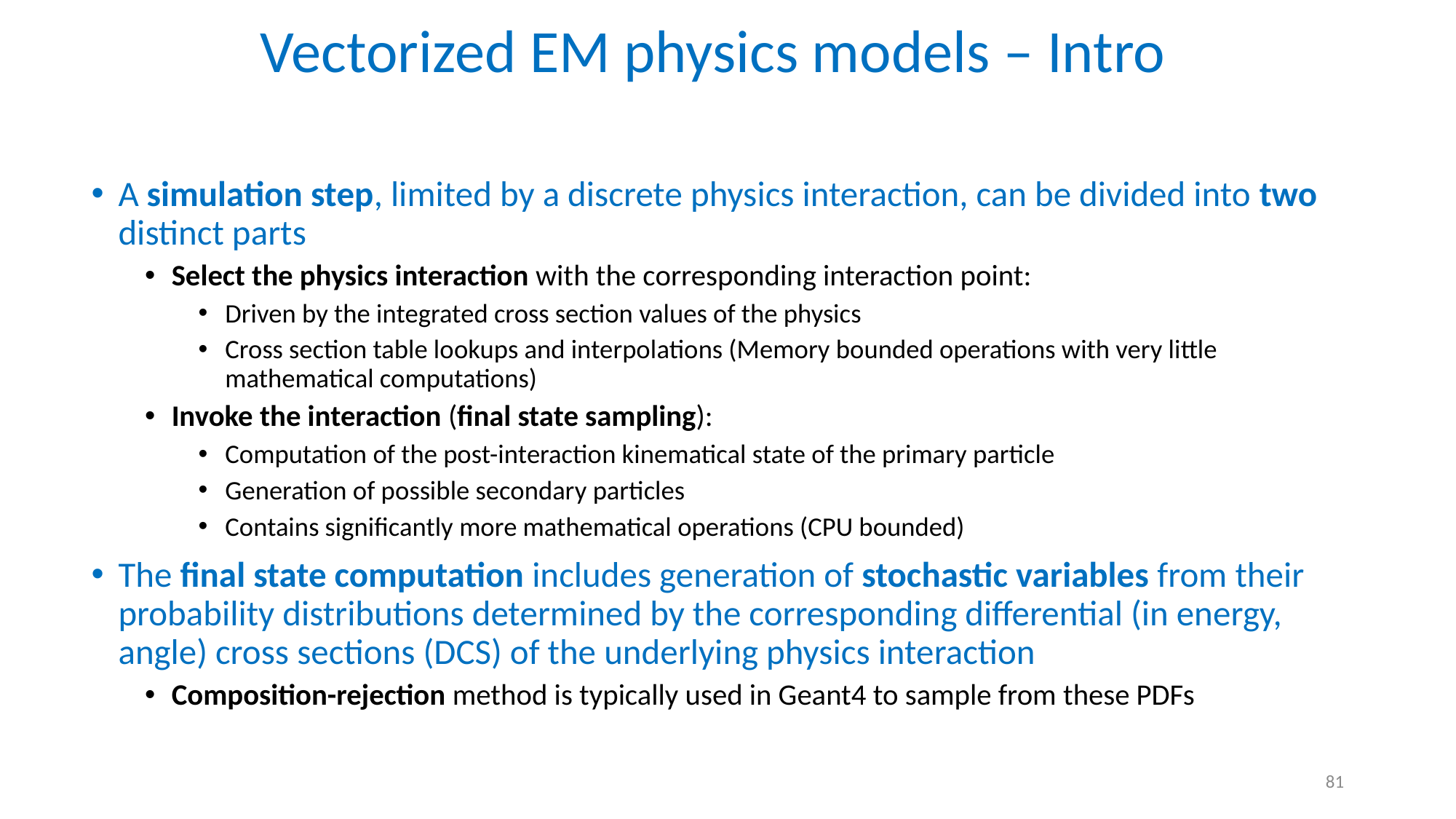

# Vectorized EM physics models – Intro
A simulation step, limited by a discrete physics interaction, can be divided into two distinct parts
Select the physics interaction with the corresponding interaction point:
Driven by the integrated cross section values of the physics
Cross section table lookups and interpolations (Memory bounded operations with very little mathematical computations)
Invoke the interaction (final state sampling):
Computation of the post-interaction kinematical state of the primary particle
Generation of possible secondary particles
Contains significantly more mathematical operations (CPU bounded)
The final state computation includes generation of stochastic variables from their probability distributions determined by the corresponding differential (in energy, angle) cross sections (DCS) of the underlying physics interaction
Composition-rejection method is typically used in Geant4 to sample from these PDFs

81